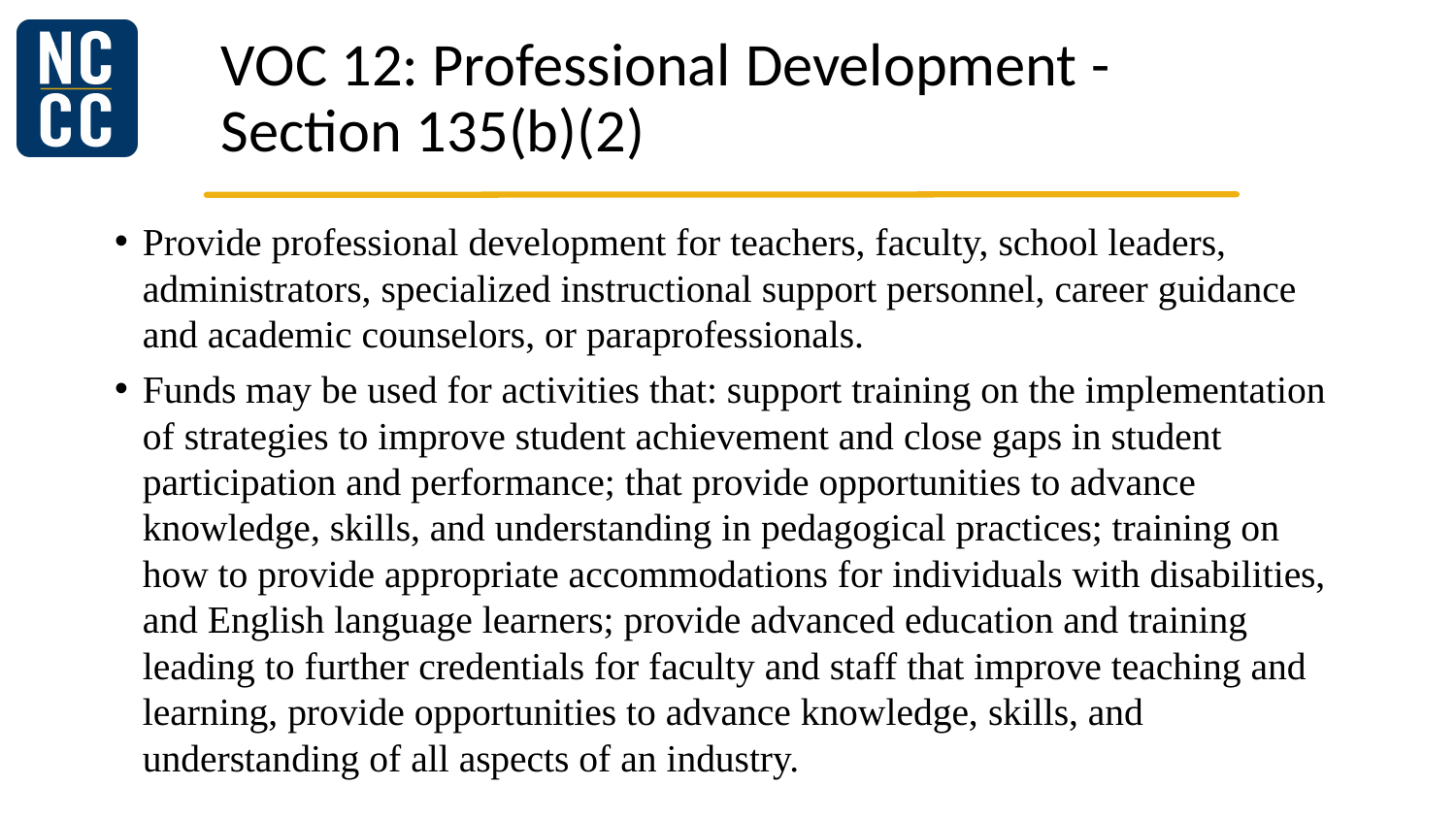

# VOC 12: Professional Development - Section 135(b)(2)
Provide professional development for teachers, faculty, school leaders, administrators, specialized instructional support personnel, career guidance and academic counselors, or paraprofessionals.
Funds may be used for activities that: support training on the implementation of strategies to improve student achievement and close gaps in student participation and performance; that provide opportunities to advance knowledge, skills, and understanding in pedagogical practices; training on how to provide appropriate accommodations for individuals with disabilities, and English language learners; provide advanced education and training leading to further credentials for faculty and staff that improve teaching and learning, provide opportunities to advance knowledge, skills, and understanding of all aspects of an industry.